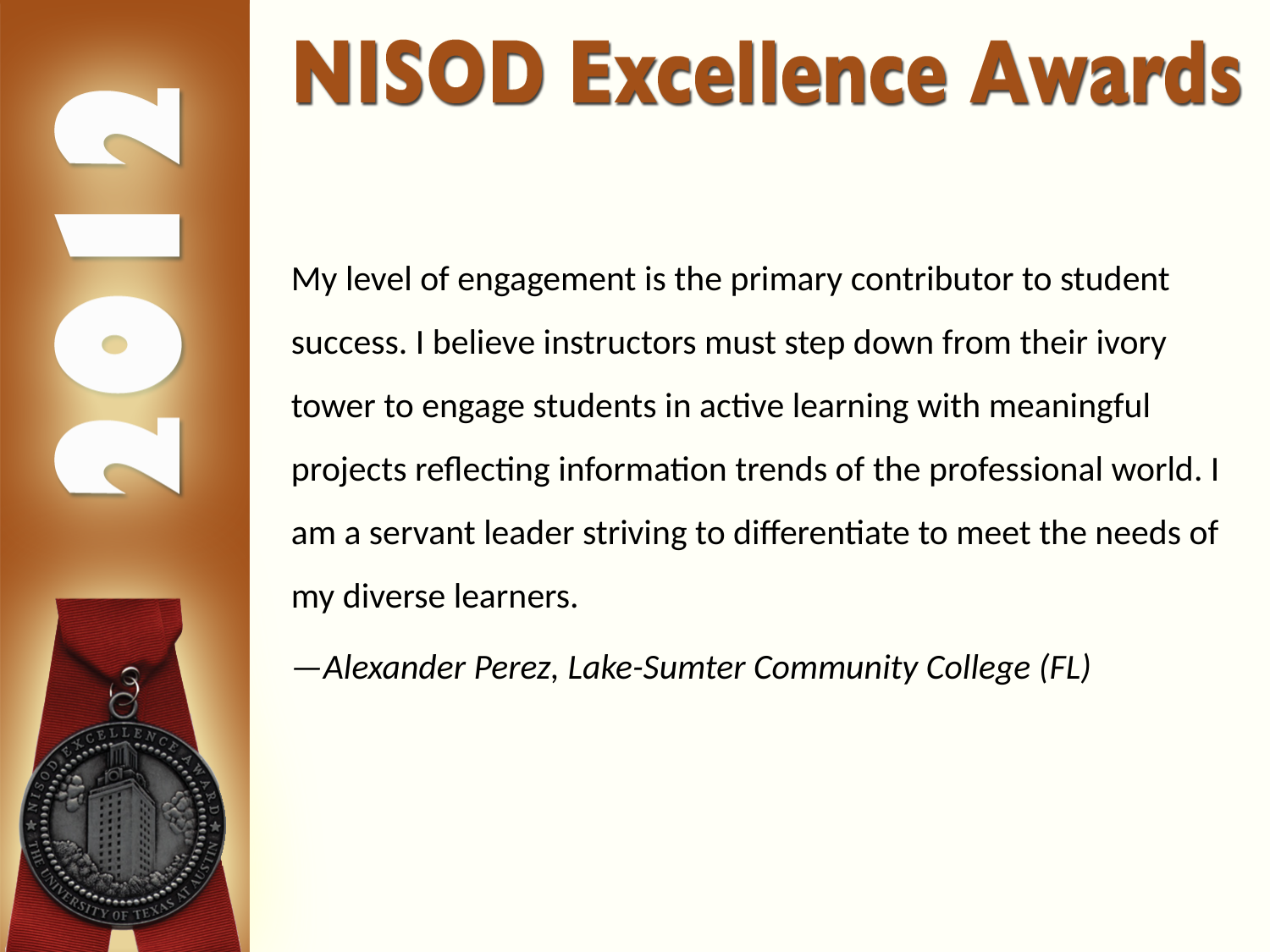

My level of engagement is the primary contributor to student success. I believe instructors must step down from their ivory tower to engage students in active learning with meaningful projects reflecting information trends of the professional world. I am a servant leader striving to differentiate to meet the needs of my diverse learners.
—Alexander Perez, Lake-Sumter Community College (FL)